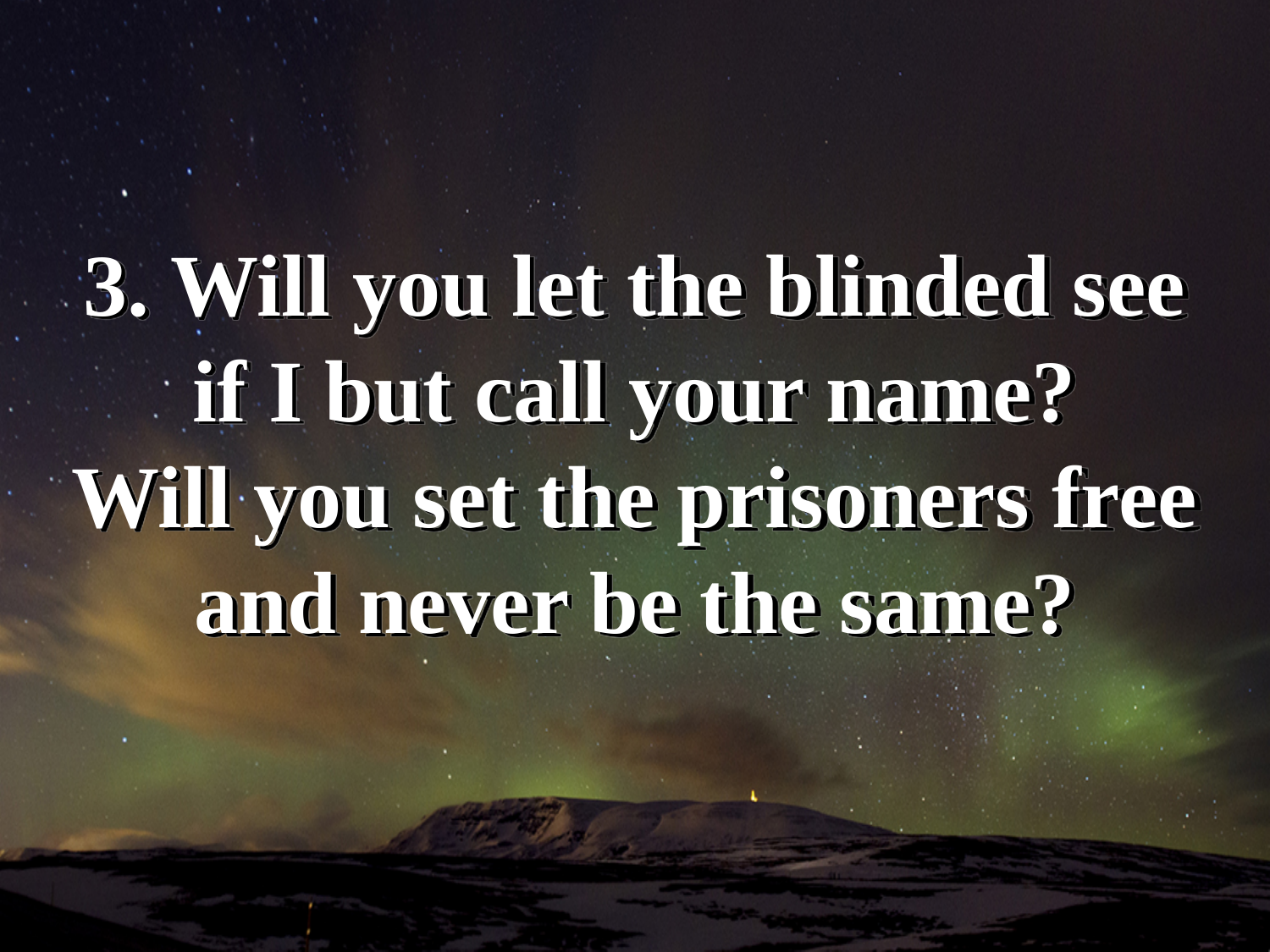

The Summons
(Verse 3)
3. Will you let the blinded see
if I but call your name?
Will you set the prisoners free
and never be the same?